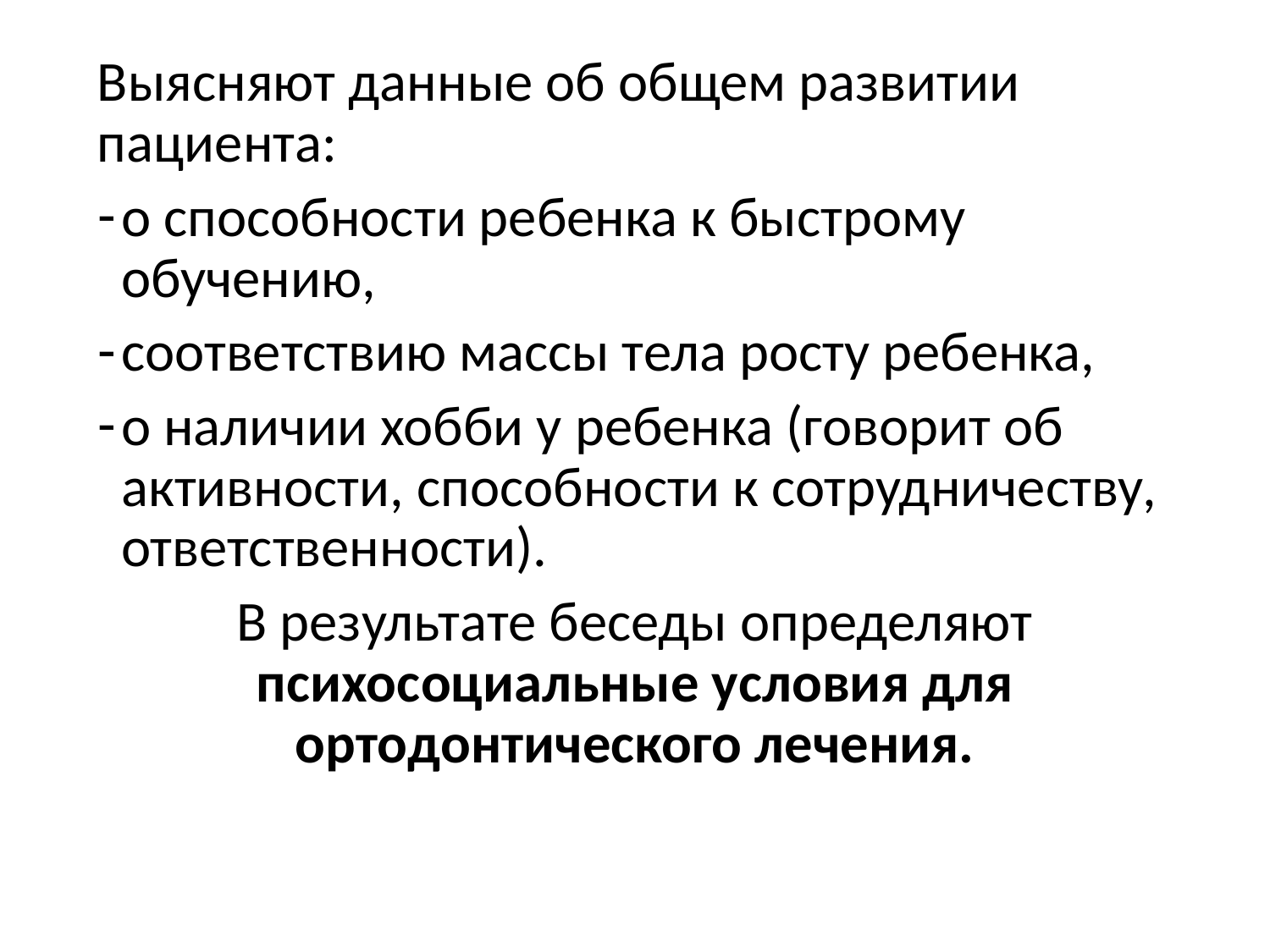

#
Выясняют данные об общем развитии пациента:
о способности ребенка к быстрому обучению,
соответствию массы тела росту ребенка,
о наличии хобби у ребенка (говорит об активности, способности к сотрудничеству, ответственности).
В результате беседы определяют психосоциальные условия для ортодонтического лечения.